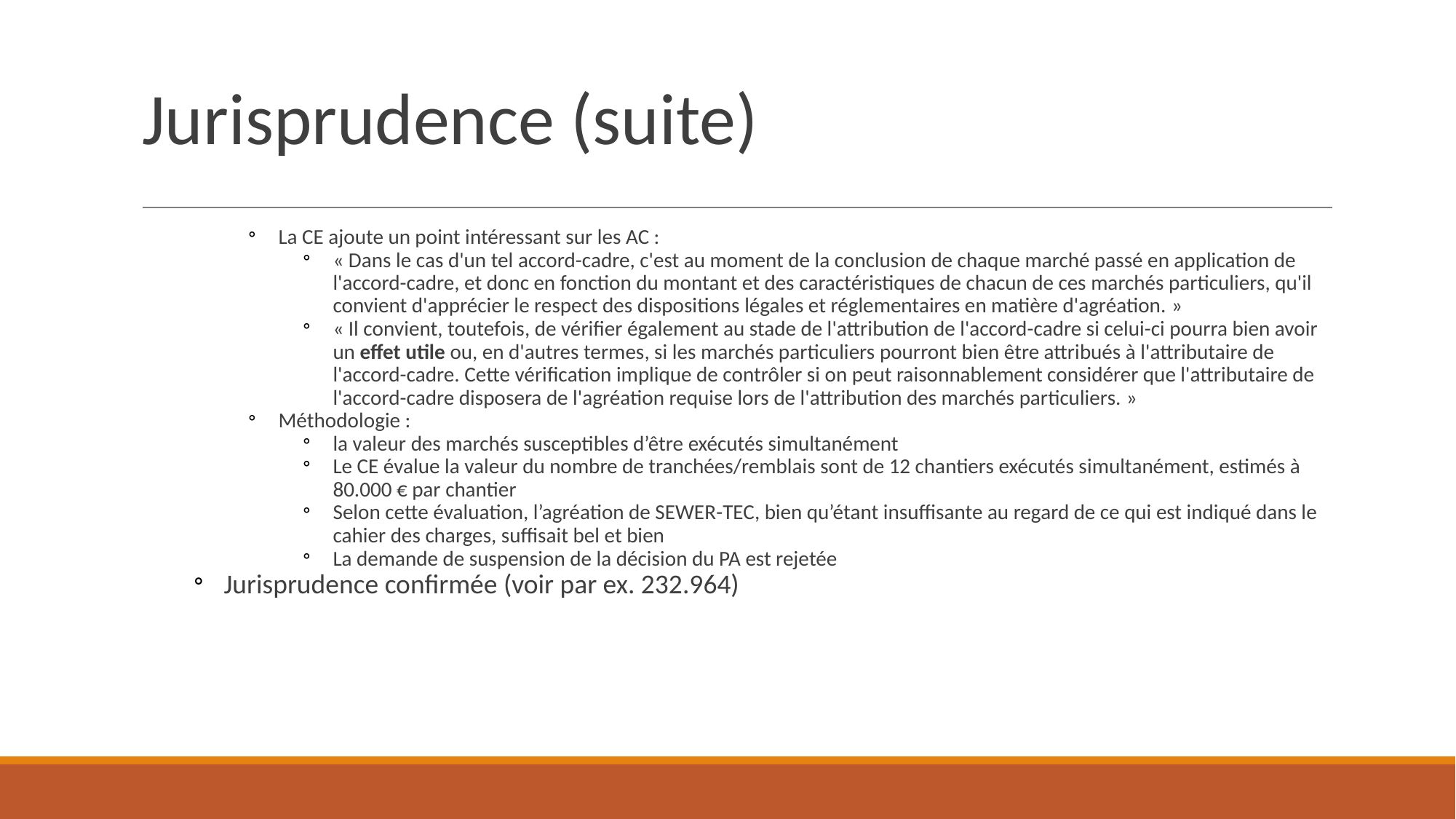

# Jurisprudence (suite)
La CE ajoute un point intéressant sur les AC :
« Dans le cas d'un tel accord-cadre, c'est au moment de la conclusion de chaque marché passé en application de l'accord-cadre, et donc en fonction du montant et des caractéristiques de chacun de ces marchés particuliers, qu'il convient d'apprécier le respect des dispositions légales et réglementaires en matière d'agréation. »
« Il convient, toutefois, de vérifier également au stade de l'attribution de l'accord-cadre si celui-ci pourra bien avoir un effet utile ou, en d'autres termes, si les marchés particuliers pourront bien être attribués à l'attributaire de l'accord-cadre. Cette vérification implique de contrôler si on peut raisonnablement considérer que l'attributaire de l'accord-cadre disposera de l'agréation requise lors de l'attribution des marchés particuliers. »
Méthodologie :
la valeur des marchés susceptibles d’être exécutés simultanément
Le CE évalue la valeur du nombre de tranchées/remblais sont de 12 chantiers exécutés simultanément, estimés à 80.000 € par chantier
Selon cette évaluation, l’agréation de SEWER-TEC, bien qu’étant insuffisante au regard de ce qui est indiqué dans le cahier des charges, suffisait bel et bien
La demande de suspension de la décision du PA est rejetée
Jurisprudence confirmée (voir par ex. 232.964)